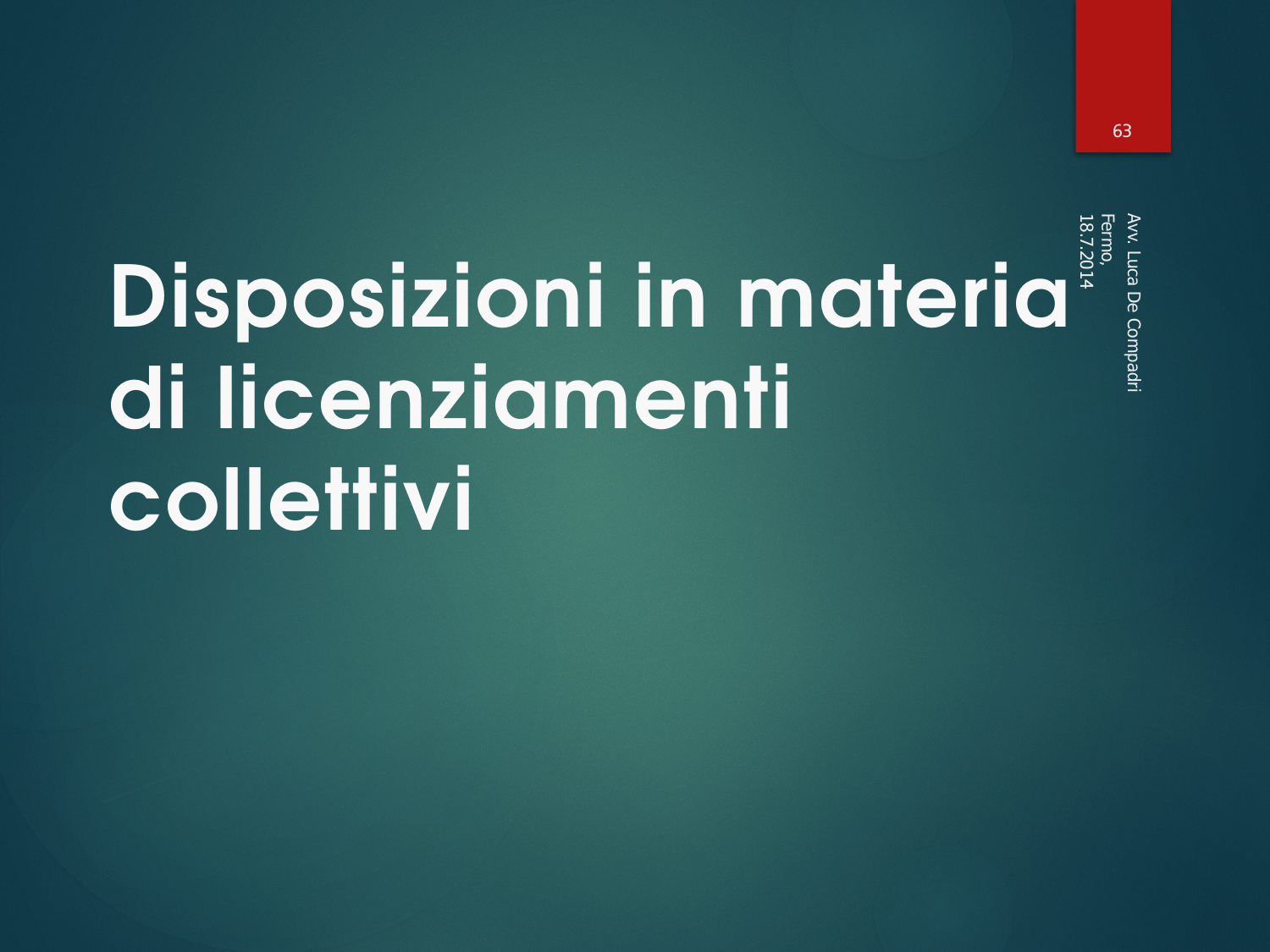

63
# Disposizioni in materia di licenziamenti collettivi
Fermo, 18.7.2014
Avv. Luca De Compadri